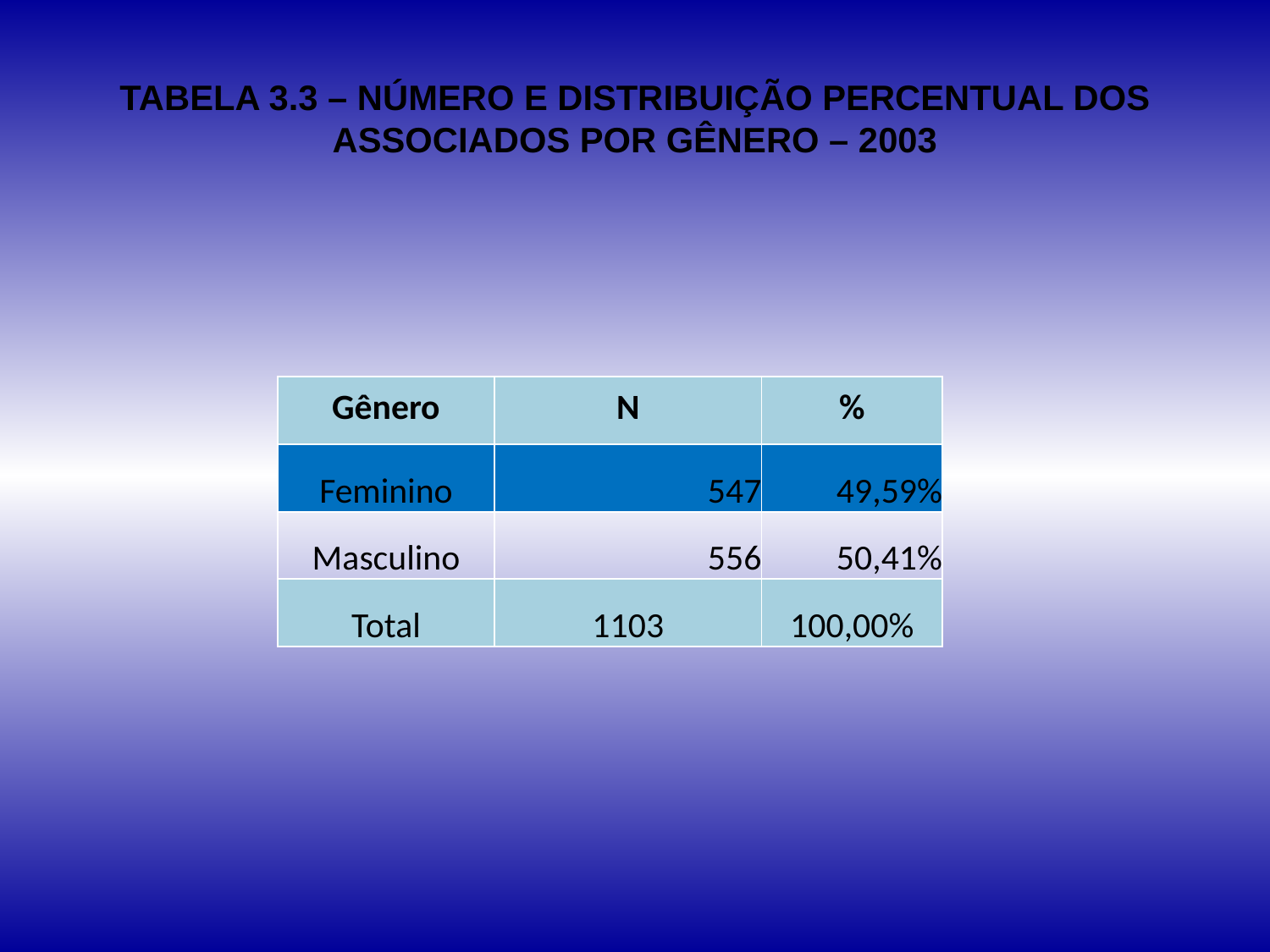

# TABELA 3.3 – NÚMERO E DISTRIBUIÇÃO PERCENTUAL DOS ASSOCIADOS POR GÊNERO – 2003
| Gênero | N | % |
| --- | --- | --- |
| Feminino | 547 | 49,59% |
| Masculino | 556 | 50,41% |
| Total | 1103 | 100,00% |